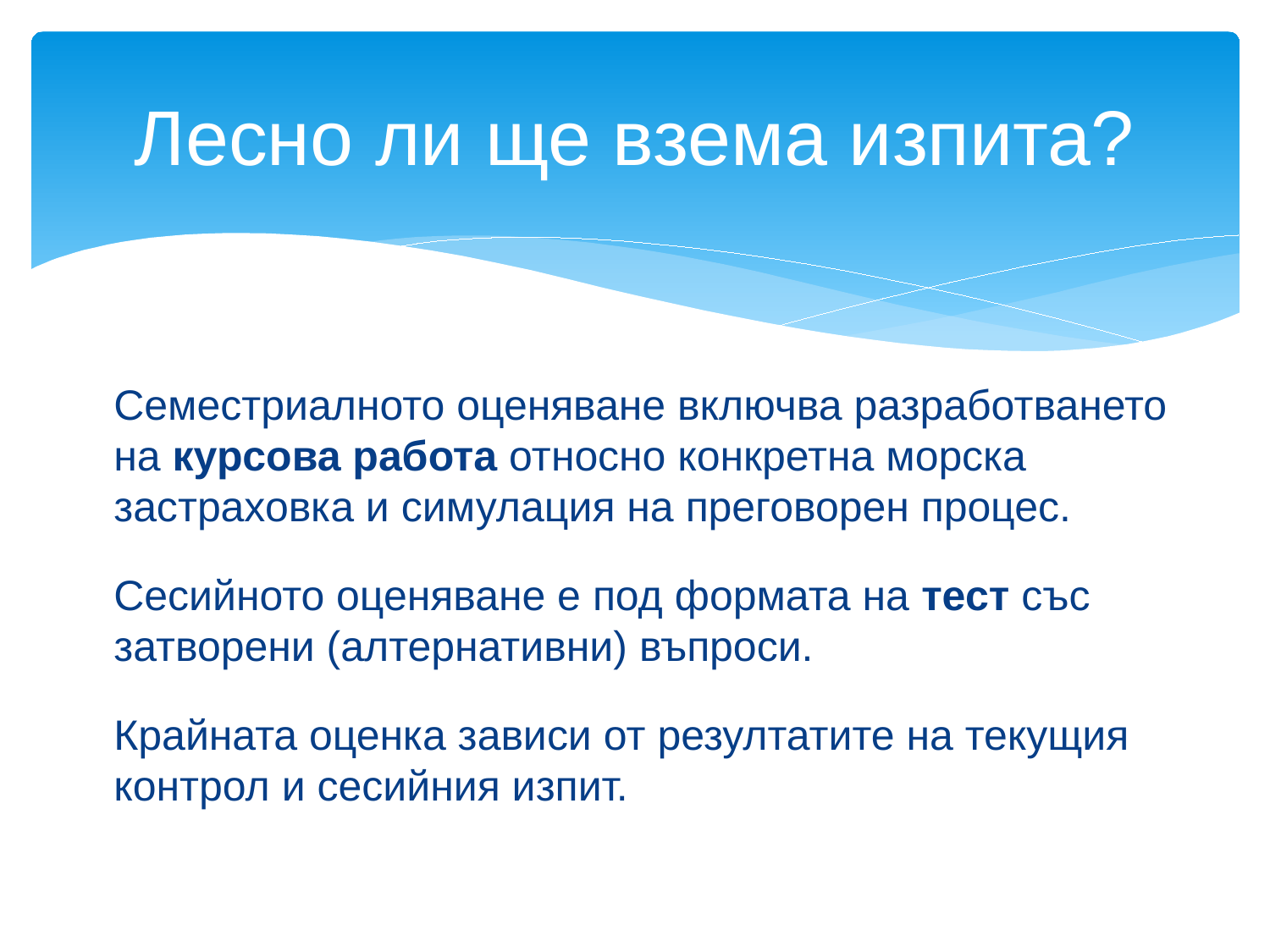

# Лесно ли ще взема изпита?
Семестриалното оценяване включва разработването на курсова работа относно конкретна морска застраховка и симулация на преговорен процес.
………………………..
Сесийното оценяване е под формата на тест със затворени (алтернативни) въпроси.
……………………....
Крайната оценка зависи от резултатите на текущия контрол и сесийния изпит.